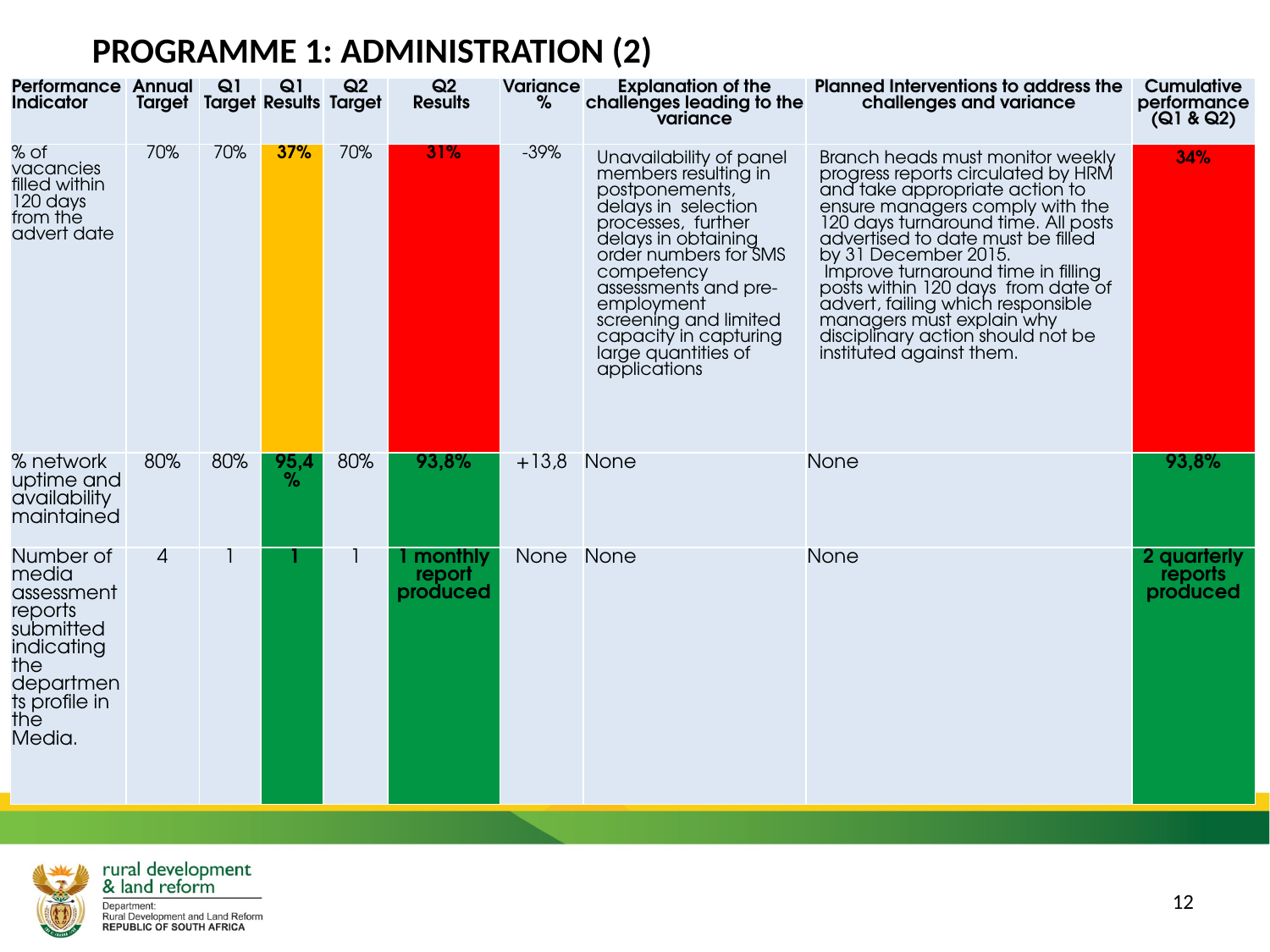

PROGRAMME 1: ADMINISTRATION (2)
| Performance Indicator | Annual Target | Q1 Target | Q1 Results | Q2 Target | Q2 Results | Variance % | Explanation of the challenges leading to the variance | Planned Interventions to address the challenges and variance | Cumulative performance (Q1 & Q2) |
| --- | --- | --- | --- | --- | --- | --- | --- | --- | --- |
| % of vacancies filled within 120 days from the advert date | 70% | 70% | 37% | 70% | 31% | -39% | Unavailability of panel members resulting in postponements, delays in selection processes, further delays in obtaining order numbers for SMS competency assessments and pre-employment screening and limited capacity in capturing large quantities of applications | Branch heads must monitor weekly progress reports circulated by HRM and take appropriate action to ensure managers comply with the 120 days turnaround time. All posts advertised to date must be filled by 31 December 2015. Improve turnaround time in filling posts within 120 days from date of advert, failing which responsible managers must explain why disciplinary action should not be instituted against them. | 34% |
| % network uptime and availability maintained | 80% | 80% | 95,4% | 80% | 93,8% | +13,8 | None | None | 93,8% |
| Number of media assessment reports submitted indicating the departments profile in the Media. | 4 | 1 | 1 | 1 | 1 monthly report produced | None | None | None | 2 quarterly reports produced |